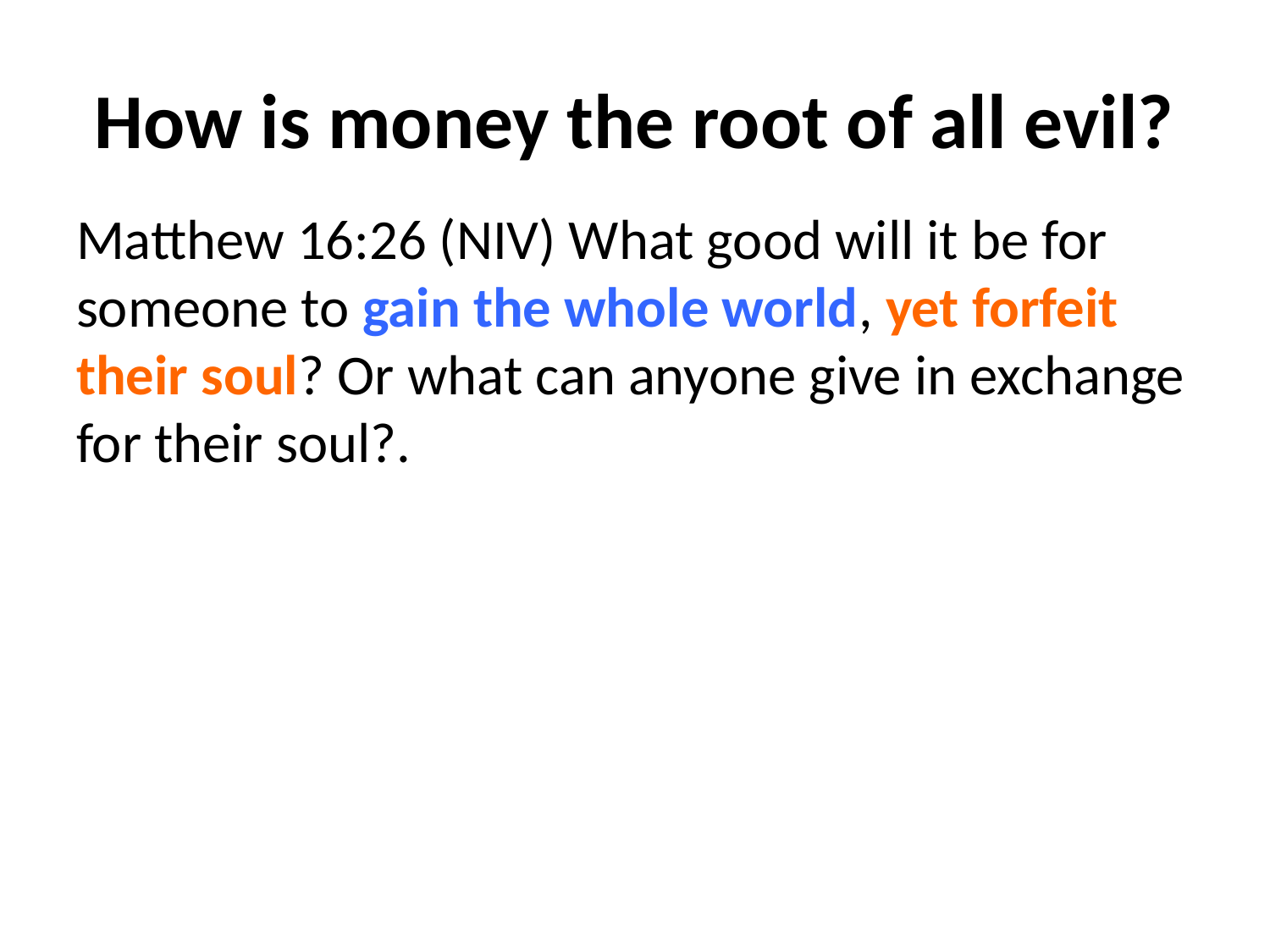

# How is money the root of all evil?
Matthew 16:26 (NIV) What good will it be for someone to gain the whole world, yet forfeit their soul? Or what can anyone give in exchange for their soul?.